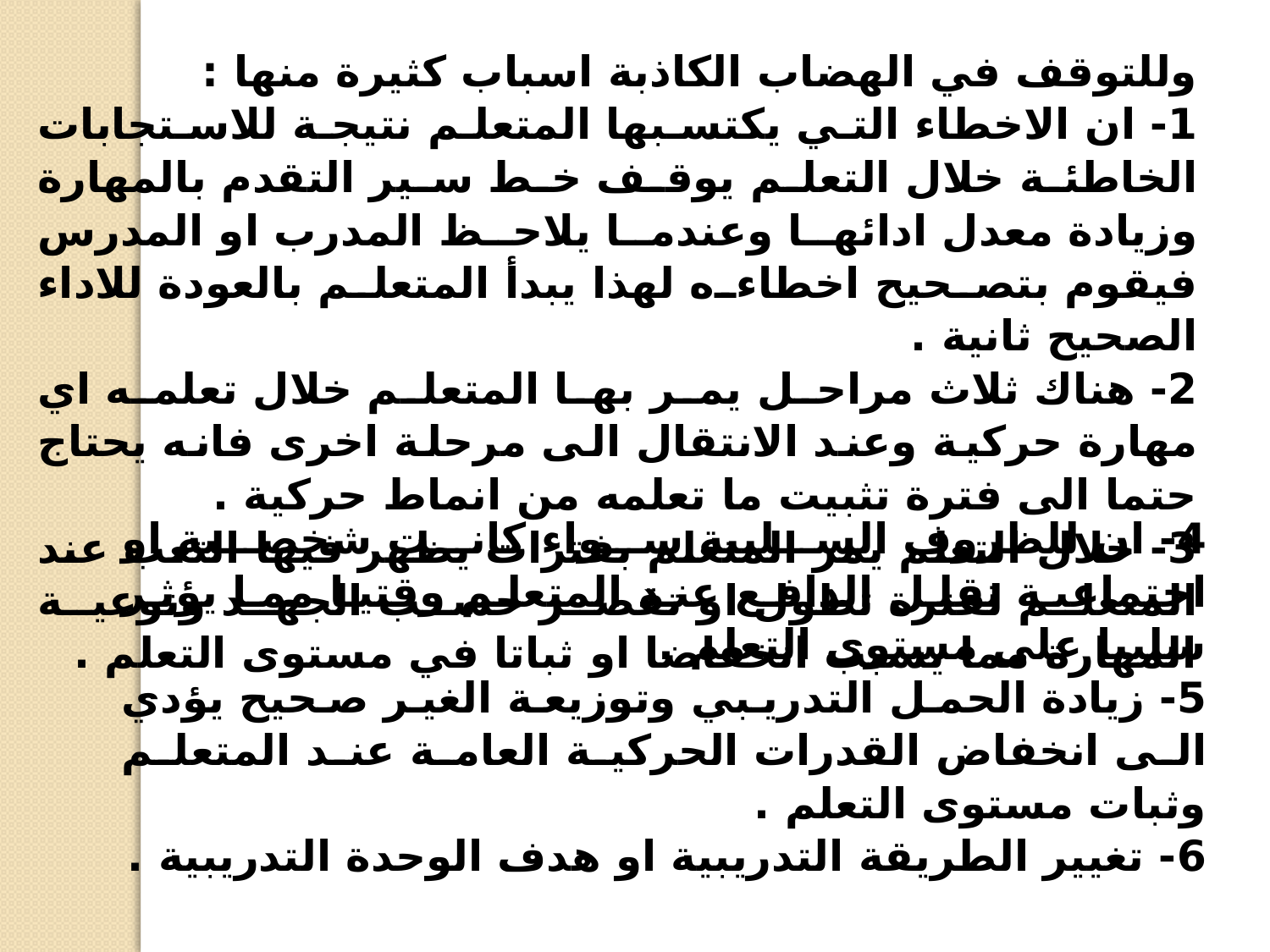

وللتوقف في الهضاب الكاذبة اسباب كثيرة منها :
1- ان الاخطاء التي يكتسبها المتعلم نتيجة للاستجابات الخاطئة خلال التعلم يوقف خط سير التقدم بالمهارة وزيادة معدل ادائها وعندما يلاحظ المدرب او المدرس فيقوم بتصحيح اخطاءه لهذا يبدأ المتعلم بالعودة للاداء الصحيح ثانية .
2- هناك ثلاث مراحل يمر بها المتعلم خلال تعلمه اي مهارة حركية وعند الانتقال الى مرحلة اخرى فانه يحتاج حتما الى فترة تثبيت ما تعلمه من انماط حركية .
3- خلال التعلم يمر المتعلم بفترات يظهر فيها التعب عند المتعلم لفترة تطول او تقصر حسب الجهد ونوعية المهارة مما يسبب انخفاضا او ثباتا في مستوى التعلم .
4- ان للظروف السلبية سواء كانت شخصية او اجتماعية تقلل الدافع عند المتعلم وقتيا مما يؤثر سلبيا على مستوى التعلم .
5- زيادة الحمل التدريبي وتوزيعة الغير صحيح يؤدي الى انخفاض القدرات الحركية العامة عند المتعلم وثبات مستوى التعلم .
6- تغيير الطريقة التدريبية او هدف الوحدة التدريبية .